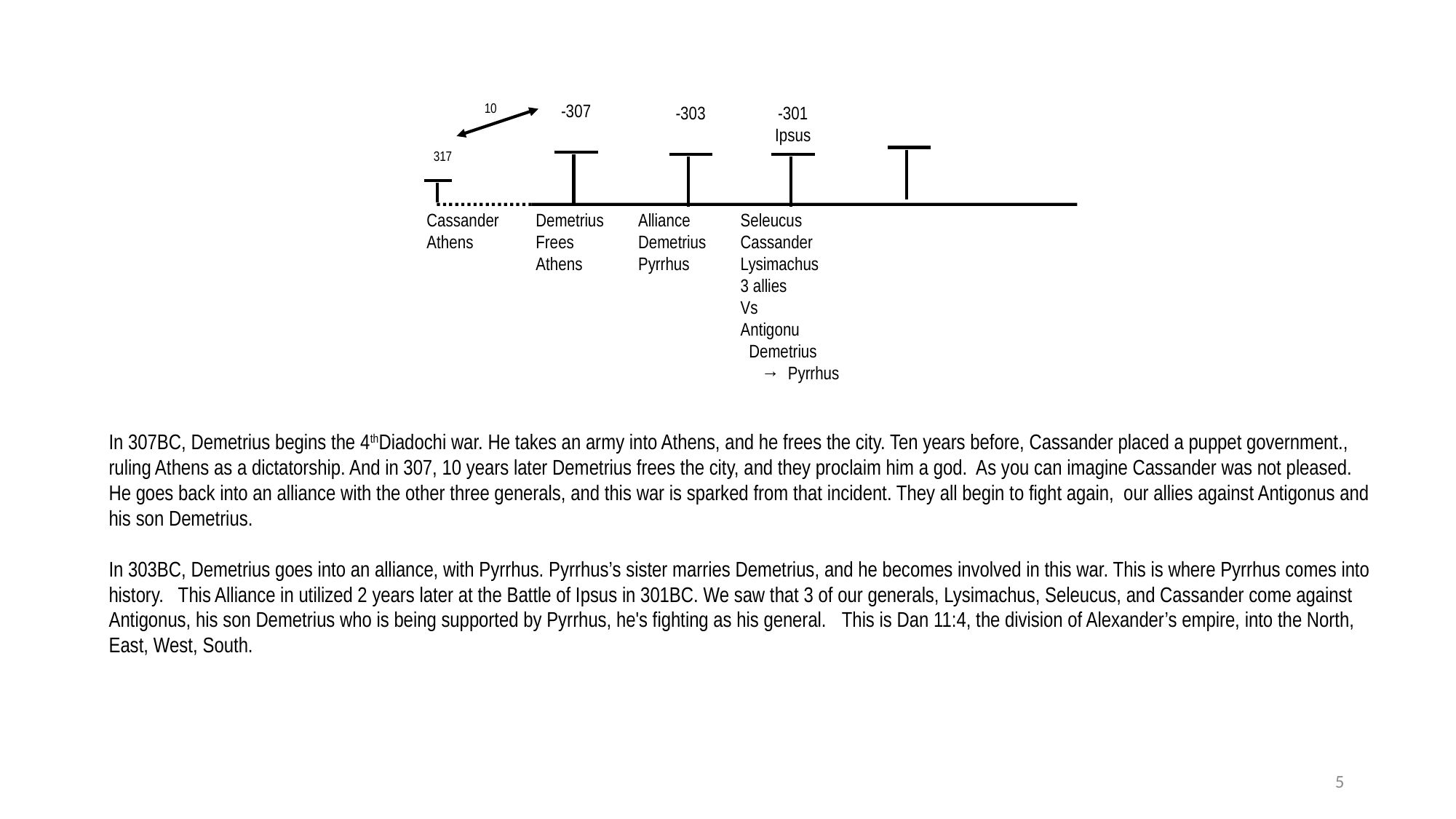

10
-307
-303
-301
Ipsus

317
Cassander
Athens

Demetrius
Frees
Athens
Alliance
Demetrius
Pyrrhus
Seleucus
Cassander
Lysimachus
3 allies
Vs
Antigonu
  Demetrius
     →  Pyrrhus
In 307BC, Demetrius begins the 4thDiadochi war. He takes an army into Athens, and he frees the city. Ten years before, Cassander placed a puppet government., ruling Athens as a dictatorship. And in 307, 10 years later Demetrius frees the city, and they proclaim him a god.  As you can imagine Cassander was not pleased.  He goes back into an alliance with the other three generals, and this war is sparked from that incident. They all begin to fight again,  our allies against Antigonus and his son Demetrius.

In 303BC, Demetrius goes into an alliance, with Pyrrhus. Pyrrhus’s sister marries Demetrius, and he becomes involved in this war. This is where Pyrrhus comes into history.   This Alliance in utilized 2 years later at the Battle of Ipsus in 301BC. We saw that 3 of our generals, Lysimachus, Seleucus, and Cassander come against Antigonus, his son Demetrius who is being supported by Pyrrhus, he's fighting as his general.   This is Dan 11:4, the division of Alexander’s empire, into the North, East, West, South.
5